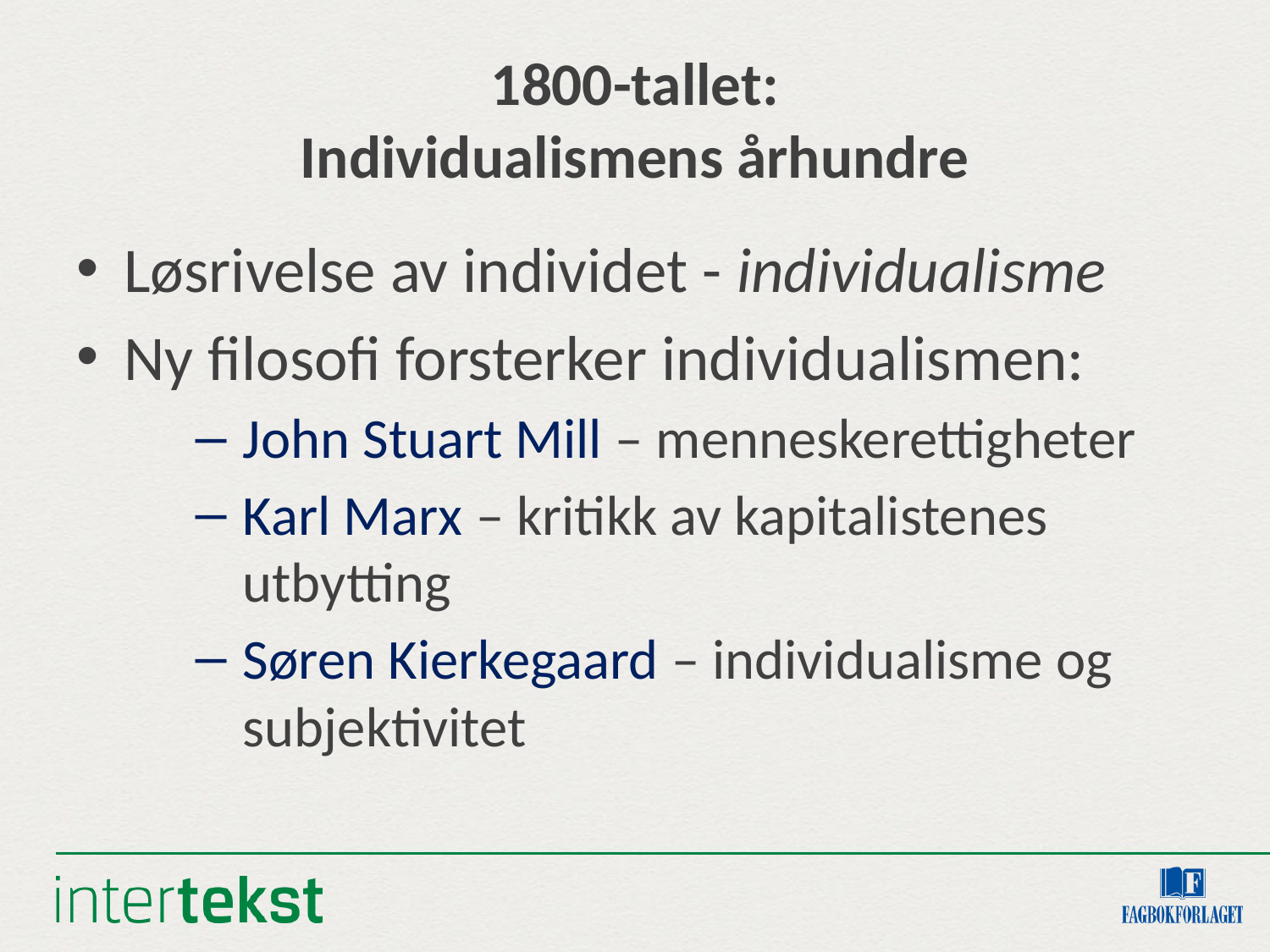

# 1800-tallet: Individualismens århundre
Løsrivelse av individet - individualisme
Ny filosofi forsterker individualismen:
John Stuart Mill – menneskerettigheter
Karl Marx – kritikk av kapitalistenes utbytting
Søren Kierkegaard – individualisme og subjektivitet